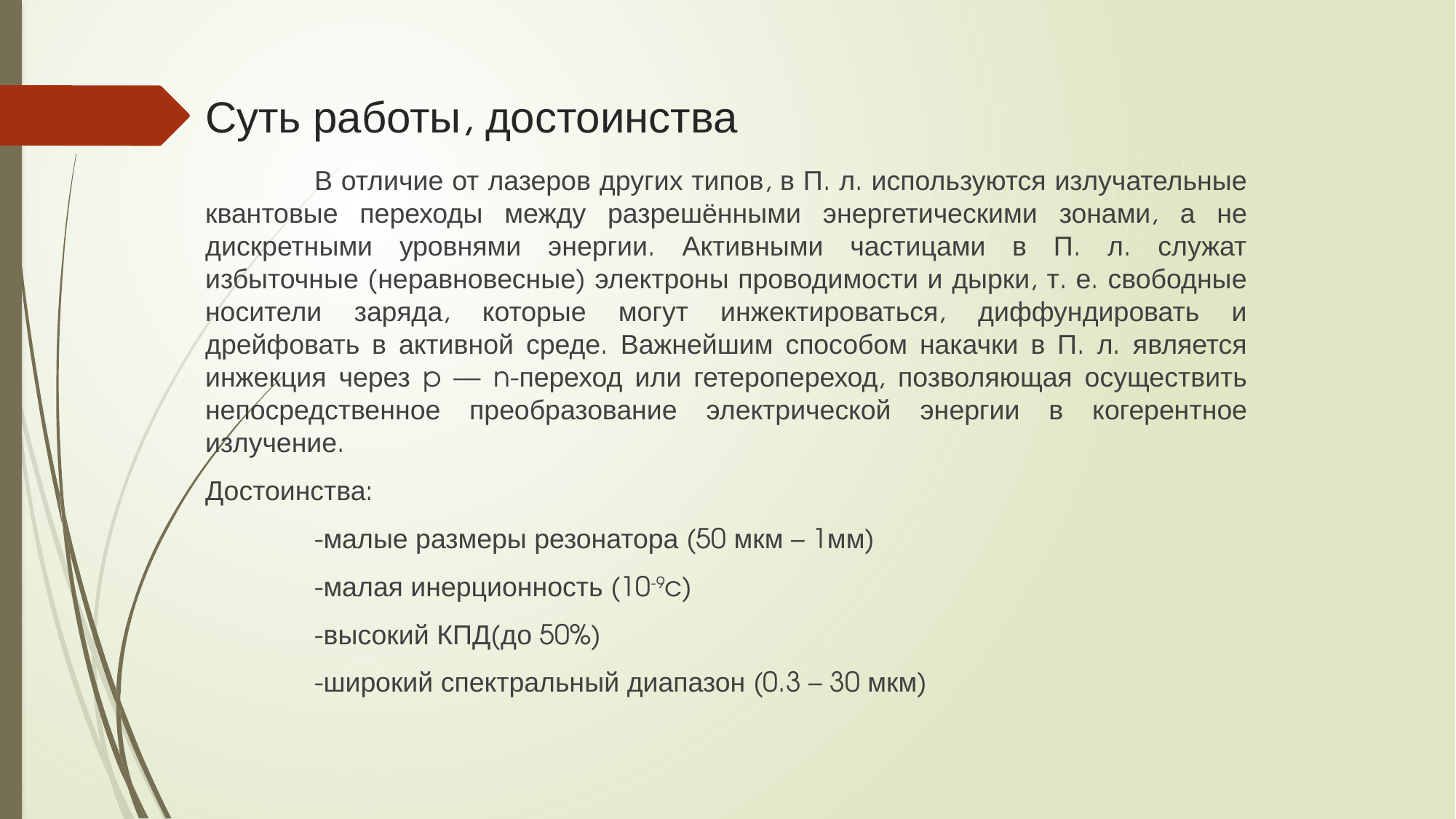

# Суть работы, достоинства
	В отличие от лазеров других типов, в П. л. используются излучательные квантовые переходы между разрешёнными энергетическими зонами, а не дискретными уровнями энергии. Активными частицами в П. л. служат избыточные (неравновесные) электроны проводимости и дырки, т. е. свободные носители заряда, которые могут инжектироваться, диффундировать и дрейфовать в активной среде. Важнейшим способом накачки в П. л. является инжекция через p — n-переход или гетеропереход, позволяющая осуществить непосредственное преобразование электрической энергии в когерентное излучение.
Достоинства:
	-малые размеры резонатора (50 мкм – 1мм)
	-малая инерционность (10-9c)
	-высокий КПД(до 50%)
	-широкий спектральный диапазон (0.3 – 30 мкм)